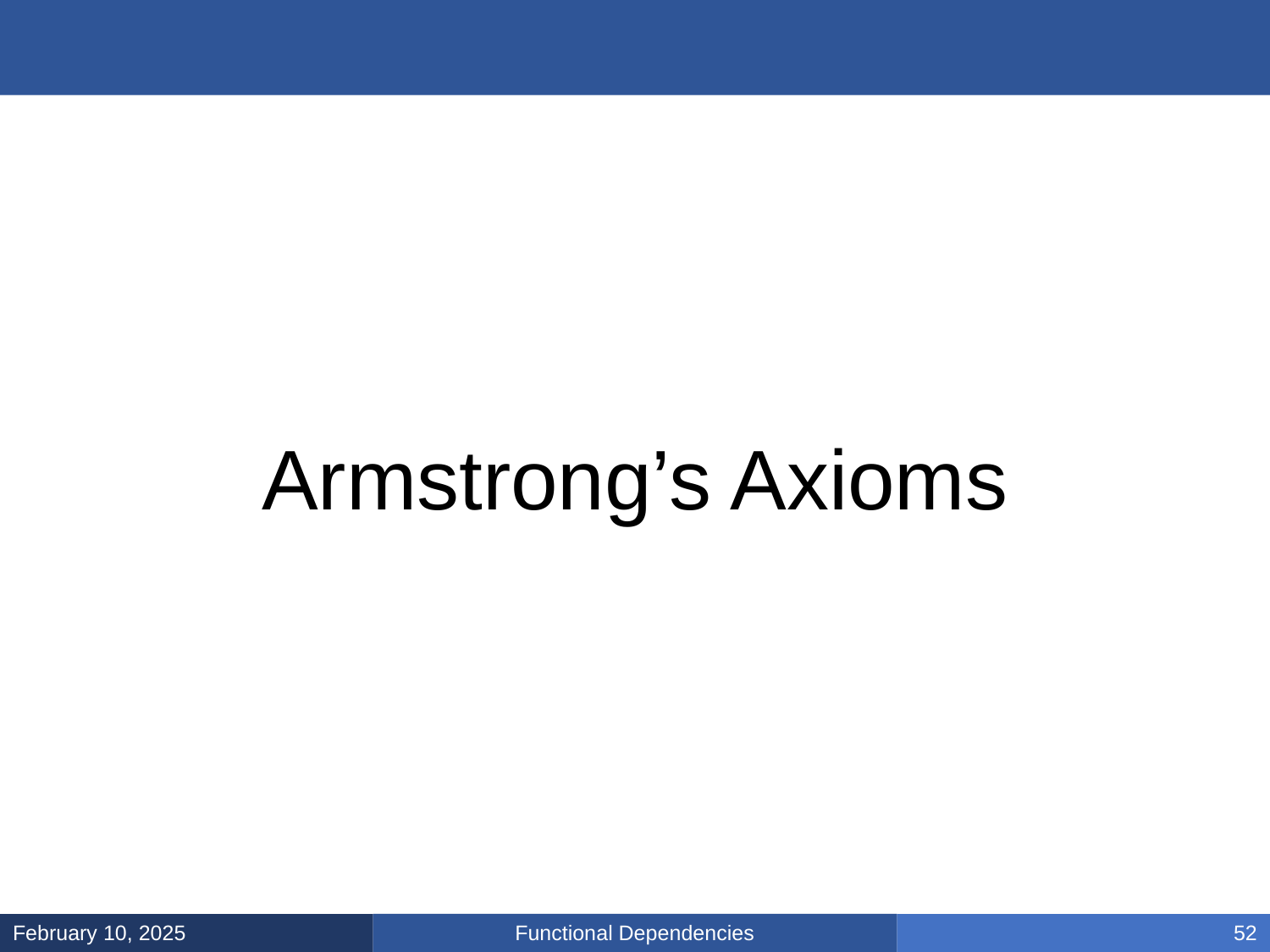

#
Armstrong’s Axioms
Functional Dependencies
February 10, 2025
52